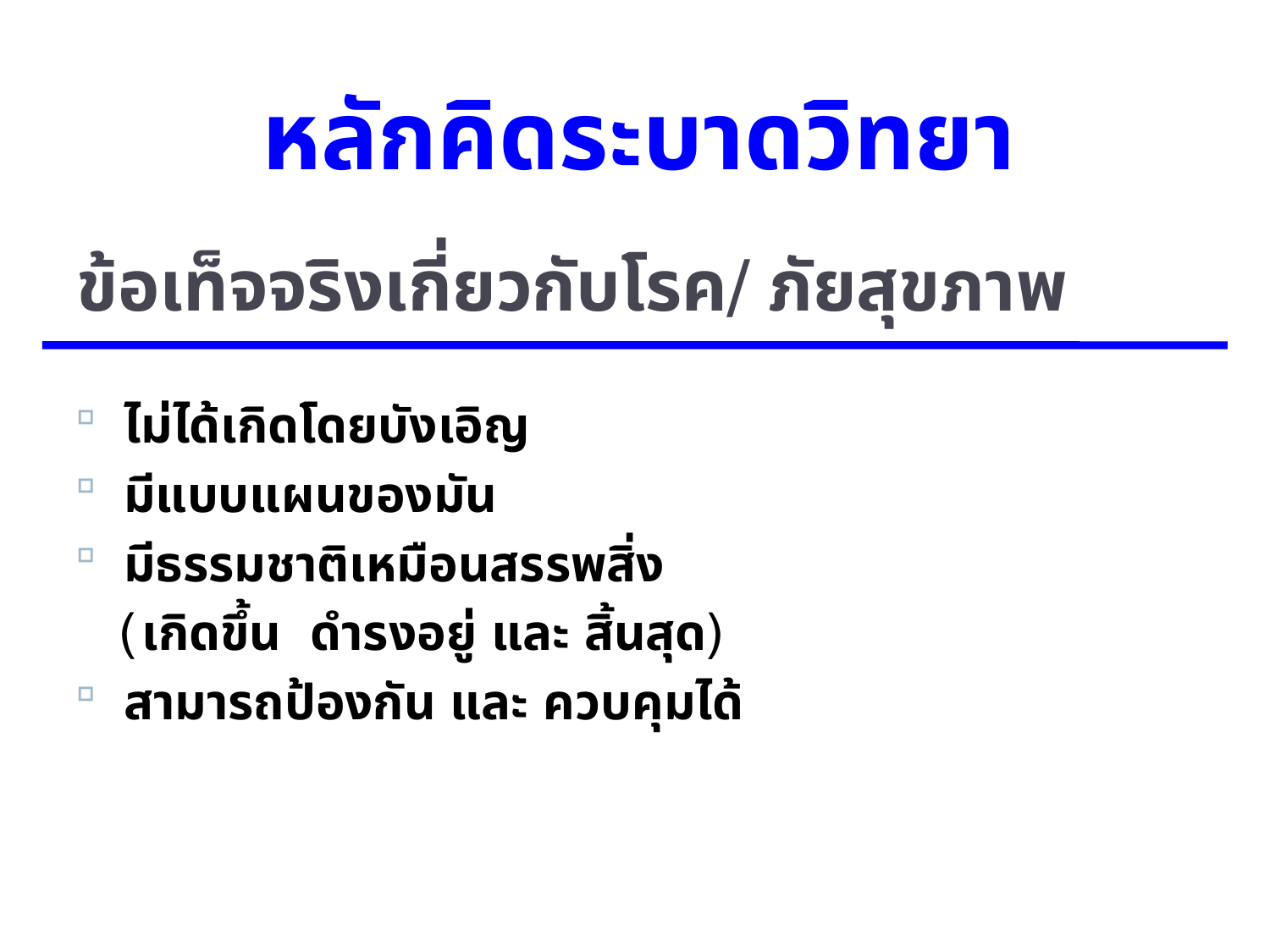

หลักคิดระบาดวิทยา
# ข้อเท็จจริงเกี่ยวกับโรค/ภัยสุขภาพ

ไม่ได้เกิดโดยบังเอิญ
มีแบบแผนของมัน
มีธรรมชาติเหมือนสรรพสิ่ง
   (เกิดขึ้น  ดำรงอยู่ และ สิ้นสุด)
สามารถป้องกัน และ ควบคุมได้